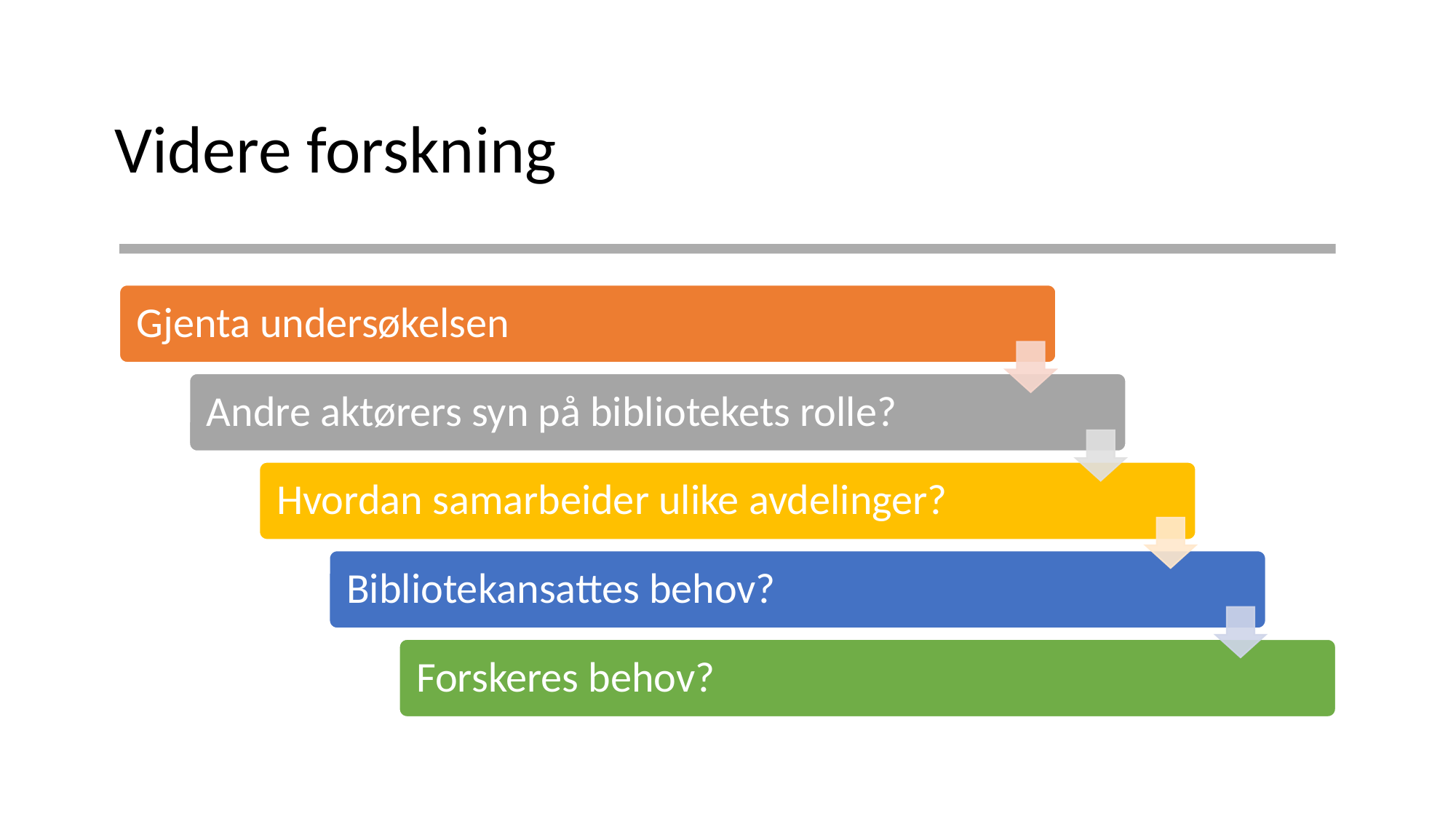

# Videre forskning

Gjenta undersøkelsen
Andre aktørers syn på bibliotekets rolle?
Hvordan samarbeider ulike avdelinger?
Bibliotekansattes behov?
Forskeres behov?